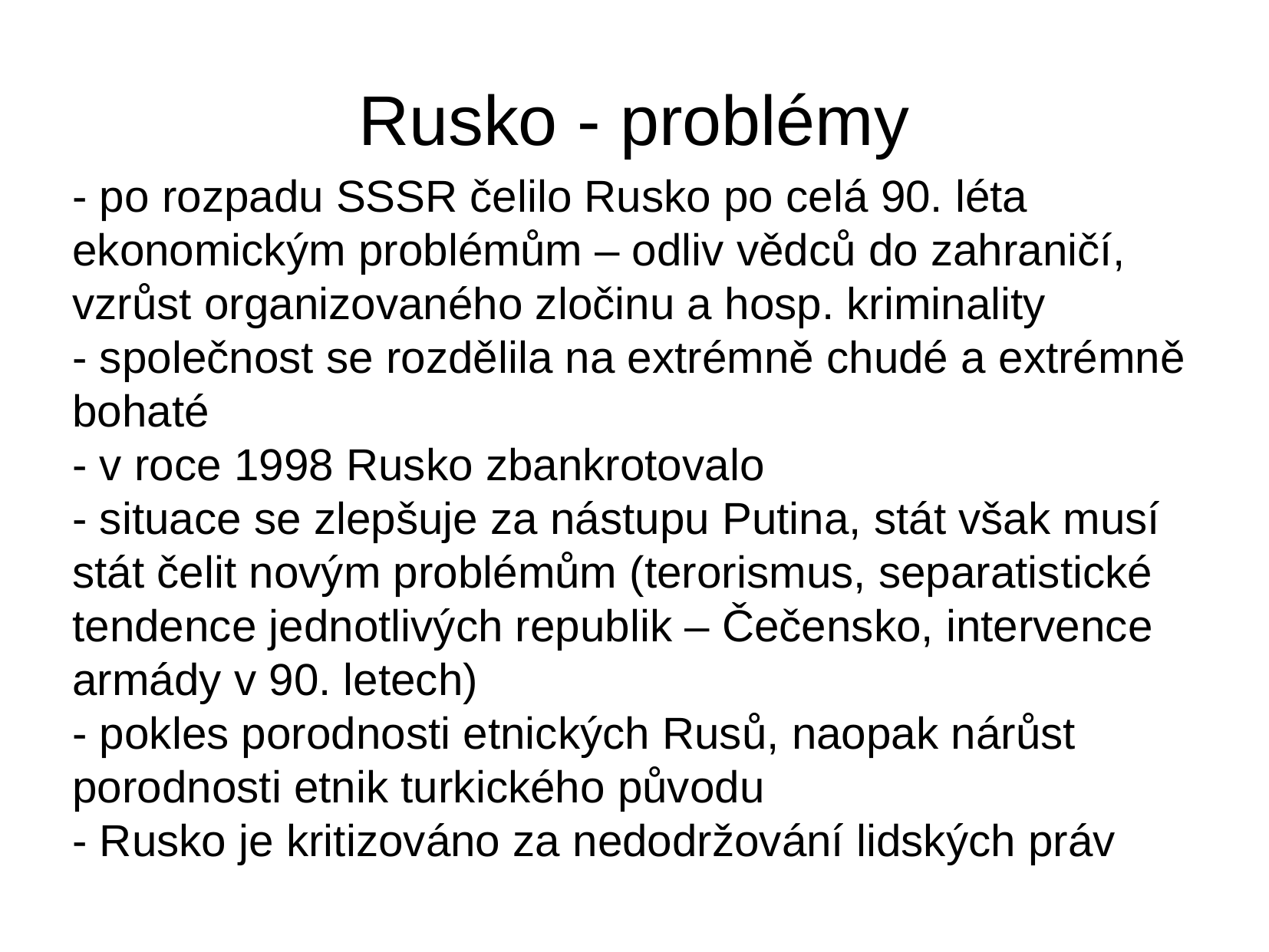

Rusko - problémy
- po rozpadu SSSR čelilo Rusko po celá 90. léta ekonomickým problémům – odliv vědců do zahraničí, vzrůst organizovaného zločinu a hosp. kriminality
- společnost se rozdělila na extrémně chudé a extrémně bohaté
- v roce 1998 Rusko zbankrotovalo
- situace se zlepšuje za nástupu Putina, stát však musí stát čelit novým problémům (terorismus, separatistické tendence jednotlivých republik – Čečensko, intervence armády v 90. letech)
- pokles porodnosti etnických Rusů, naopak nárůst porodnosti etnik turkického původu
- Rusko je kritizováno za nedodržování lidských práv